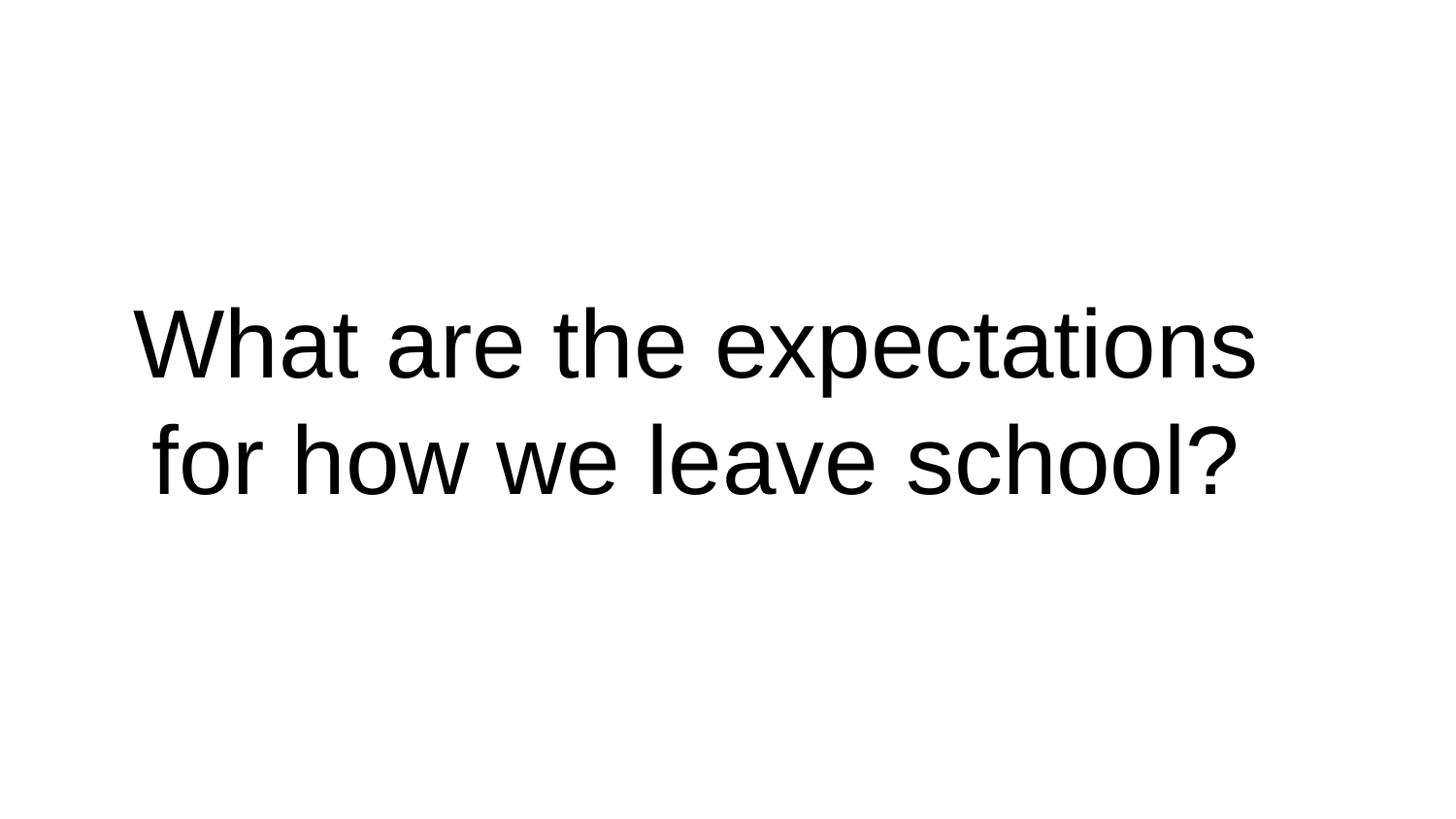

# What are the expectations for how we leave school?